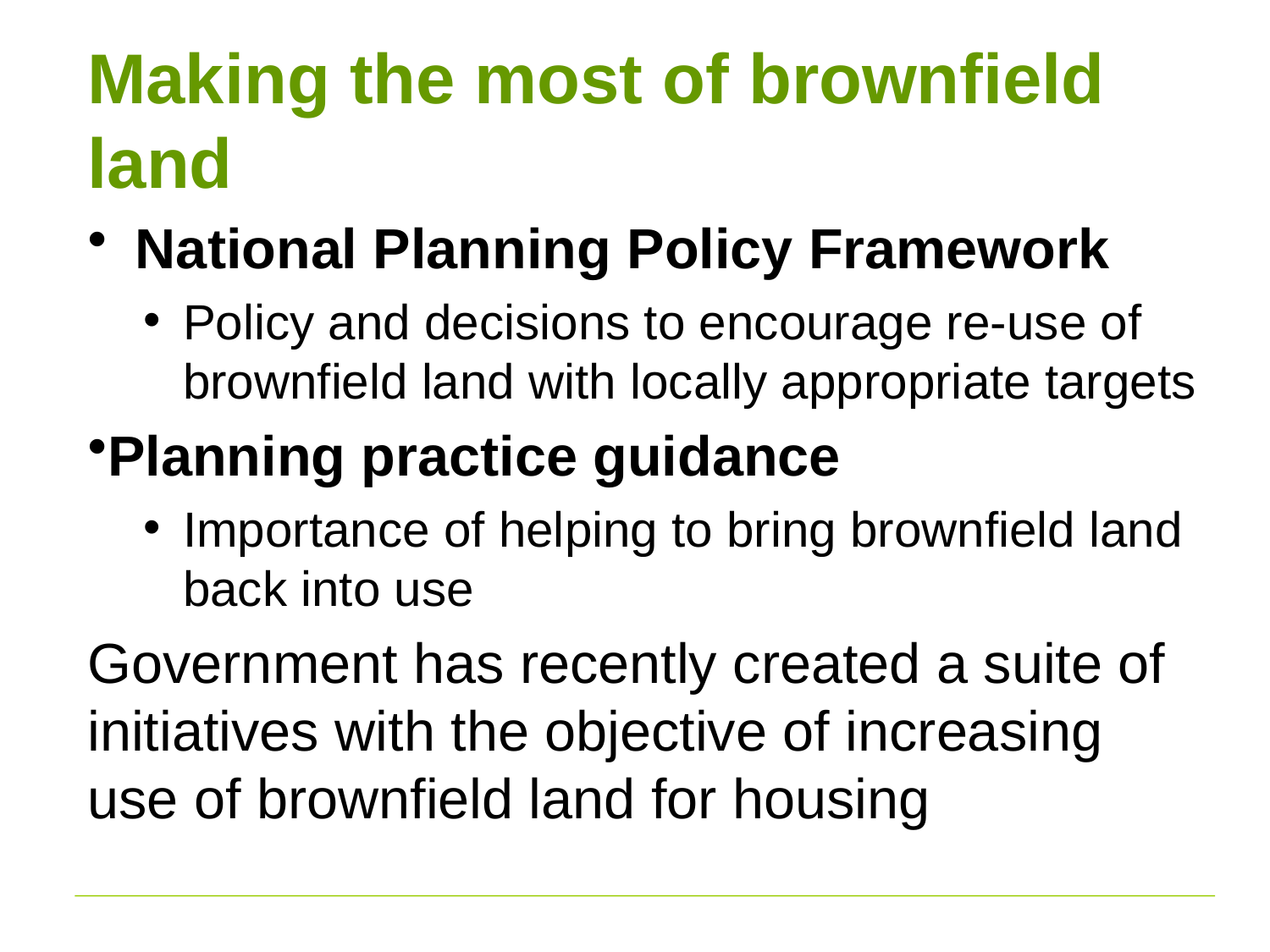

# Making the most of brownfield land
National Planning Policy Framework
Policy and decisions to encourage re-use of brownfield land with locally appropriate targets
Planning practice guidance
Importance of helping to bring brownfield land back into use
Government has recently created a suite of initiatives with the objective of increasing use of brownfield land for housing